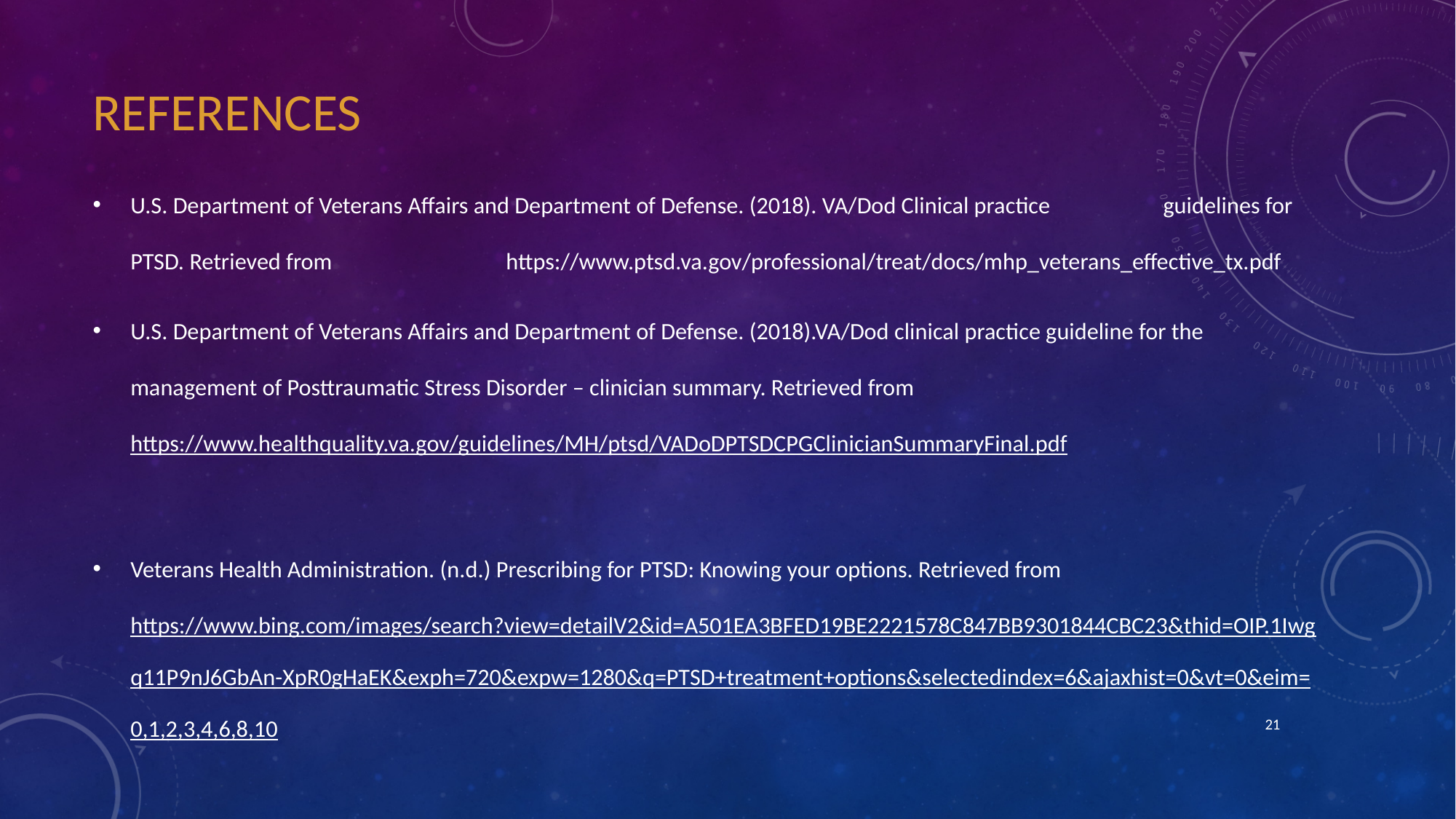

# references
U.S. Department of Veterans Affairs and Department of Defense. (2018). VA/Dod Clinical practice                    	guidelines for PTSD. Retrieved from 				    			https://www.ptsd.va.gov/professional/treat/docs/mhp_veterans_effective_tx.pdf
U.S. Department of Veterans Affairs and Department of Defense. (2018).VA/Dod clinical practice guideline for the management of Posttraumatic Stress Disorder – clinician summary. Retrieved from https://www.healthquality.va.gov/guidelines/MH/ptsd/VADoDPTSDCPGClinicianSummaryFinal.pdf
Veterans Health Administration. (n.d.) Prescribing for PTSD: Knowing your options. Retrieved from https://www.bing.com/images/search?view=detailV2&id=A501EA3BFED19BE2221578C847BB9301844CBC23&thid=OIP.1Iwgq11P9nJ6GbAn-XpR0gHaEK&exph=720&expw=1280&q=PTSD+treatment+options&selectedindex=6&ajaxhist=0&vt=0&eim=0,1,2,3,4,6,8,10

21